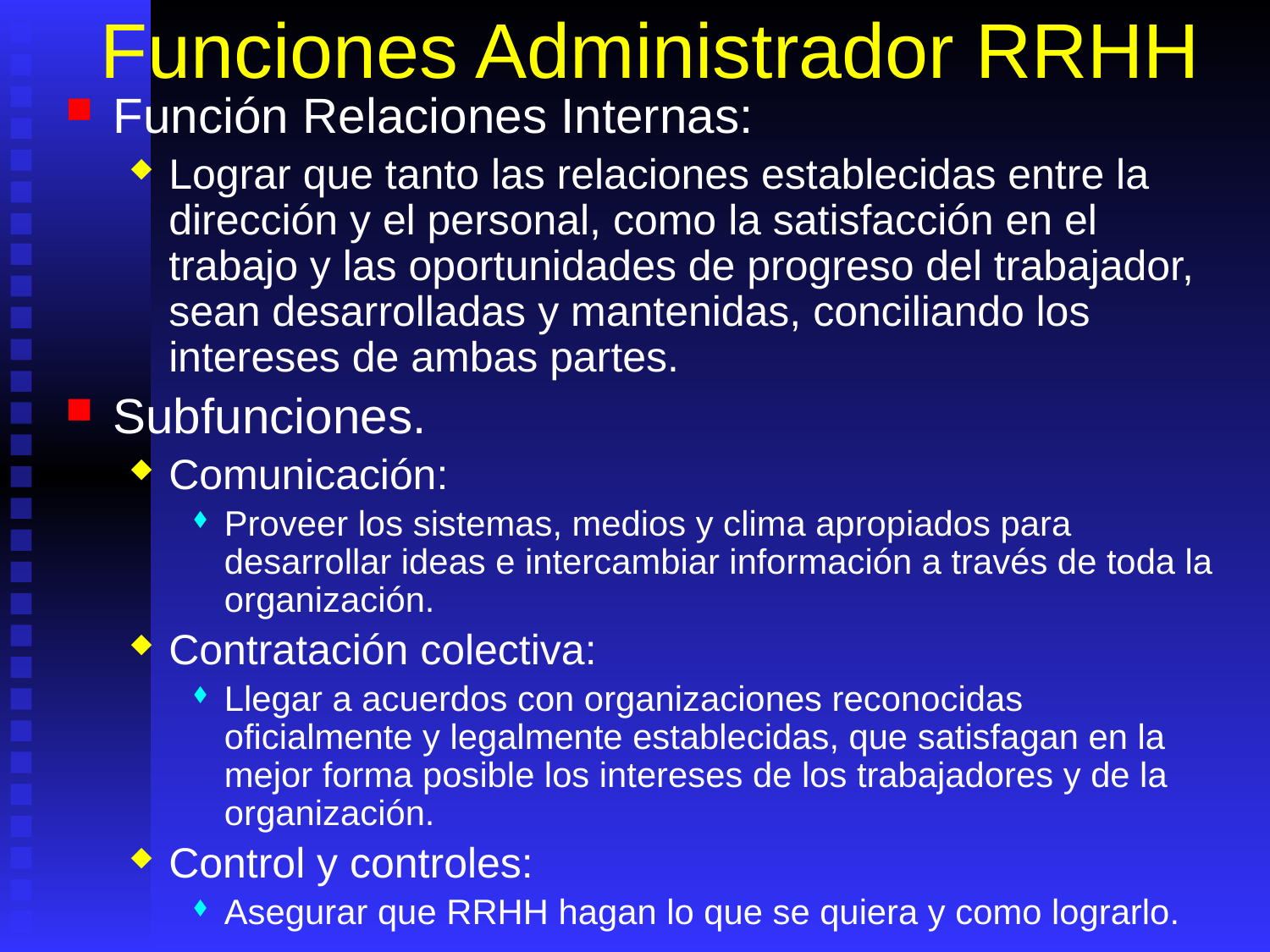

# Funciones Administrador RRHH
Función Relaciones Internas:
Lograr que tanto las relaciones establecidas entre la dirección y el personal, como la satisfacción en el trabajo y las oportunidades de progreso del trabajador, sean desarrolladas y mantenidas, conciliando los intereses de ambas partes.
Subfunciones.
Comunicación:
Proveer los sistemas, medios y clima apropiados para desarrollar ideas e intercambiar información a través de toda la organización.
Contratación colectiva:
Llegar a acuerdos con organizaciones reconocidas oficialmente y legalmente establecidas, que satisfagan en la mejor forma posible los intereses de los trabajadores y de la organización.
Control y controles:
Asegurar que RRHH hagan lo que se quiera y como lograrlo.